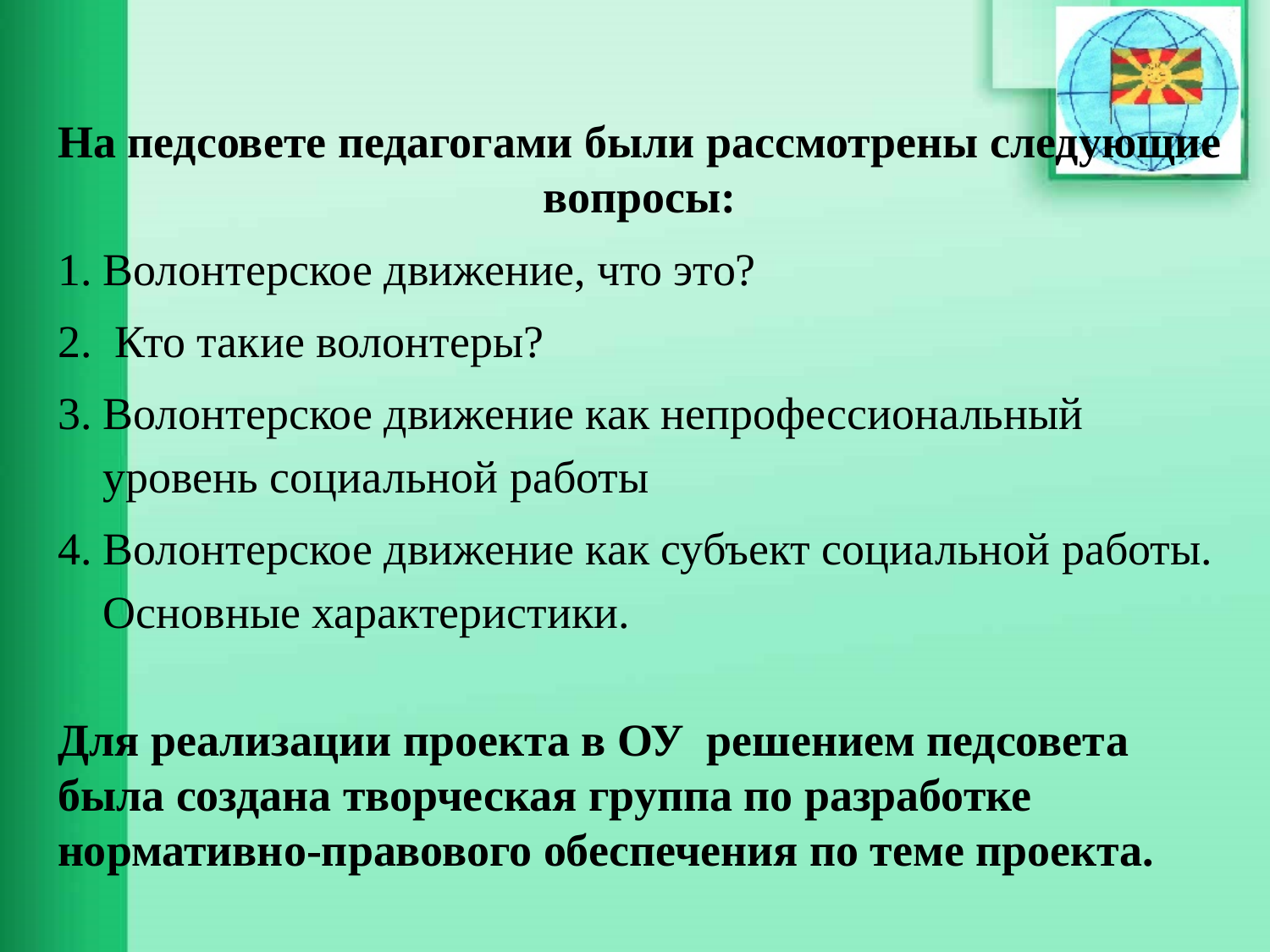

На педсовете педагогами были рассмотрены следующие вопросы:
Волонтерское движение, что это?
 Кто такие волонтеры?
Волонтерское движение как непрофессиональный  уровень социальной работы
Волонтерское движение как субъект социальной работы. Основные характеристики.

Для реализации проекта в ОУ  решением педсовета была создана творческая группа по разработке нормативно-правового обеспечения по теме проекта.